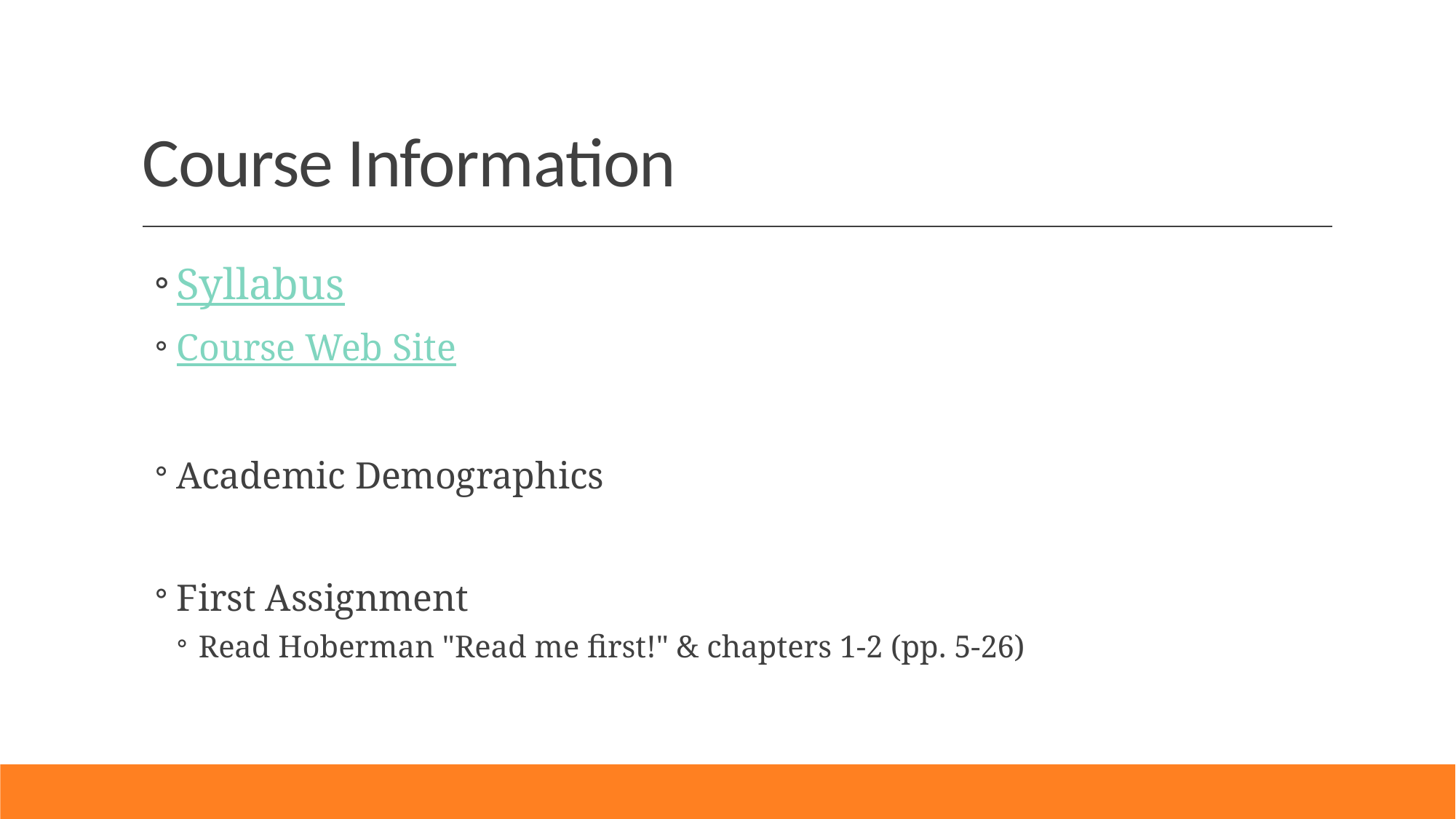

# Course Information
Syllabus
Course Web Site

Academic Demographics

First Assignment
Read Hoberman "Read me first!" & chapters 1-2 (pp. 5-26)